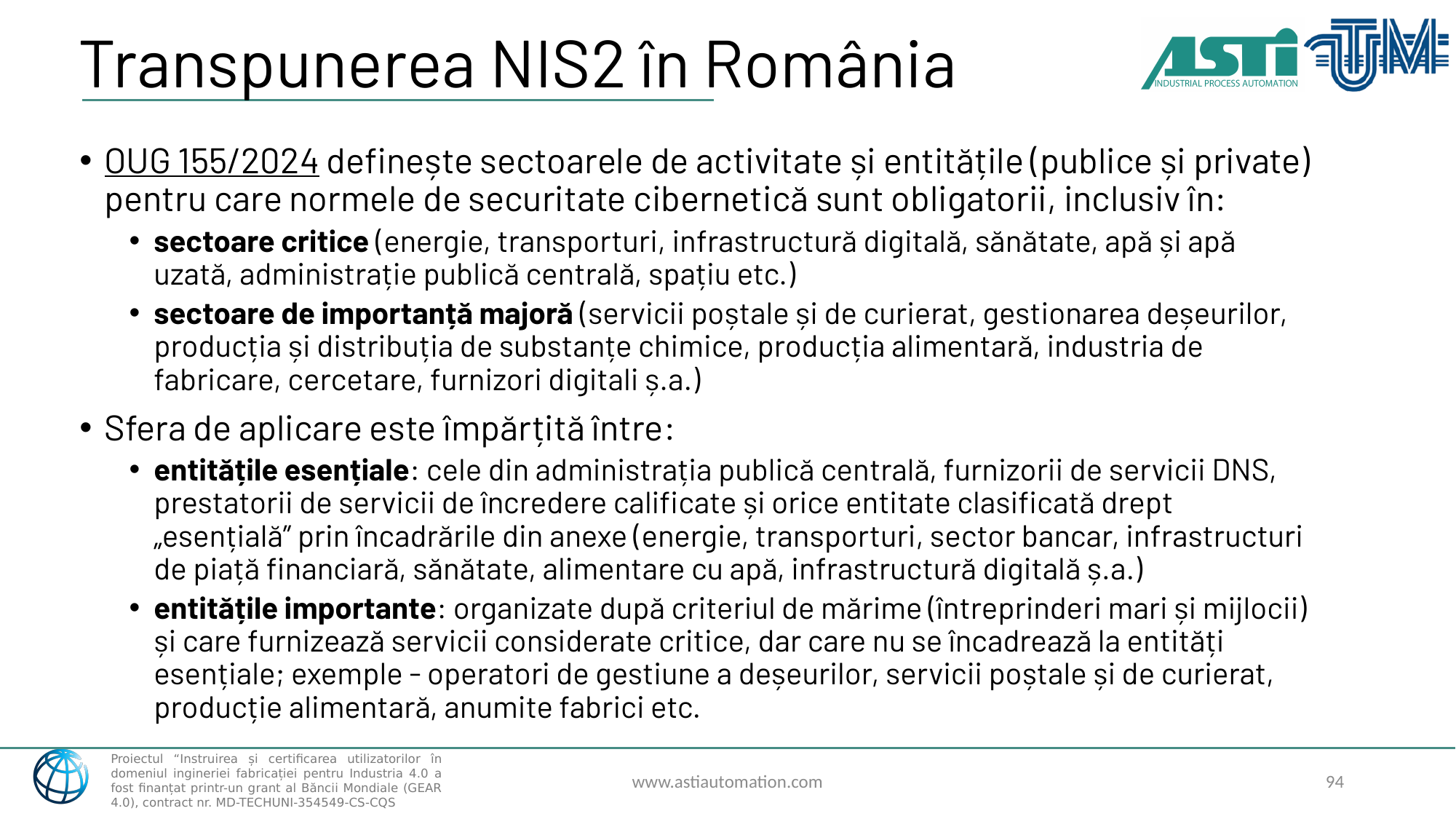

# Transpunerea NIS2 în România
OUG 155/2024 definește sectoarele de activitate și entitățile (publice și private) pentru care normele de securitate cibernetică sunt obligatorii, inclusiv în:
sectoare critice (energie, transporturi, infrastructură digitală, sănătate, apă și apă uzată, administrație publică centrală, spațiu etc.)
sectoare de importanță majoră (servicii poștale și de curierat, gestionarea deșeurilor, producția și distribuția de substanțe chimice, producția alimentară, industria de fabricare, cercetare, furnizori digitali ș.a.)
Sfera de aplicare este împărțită între:
entitățile esențiale: cele din administrația publică centrală, furnizorii de servicii DNS, prestatorii de servicii de încredere calificate și orice entitate clasificată drept „esențială” prin încadrările din anexe (energie, transporturi, sector bancar, infrastructuri de piață financiară, sănătate, alimentare cu apă, infrastructură digitală ș.a.)
entitățile importante: organizate după criteriul de mărime (întreprinderi mari și mijlocii) și care furnizează servicii considerate critice, dar care nu se încadrează la entități esențiale; exemple - operatori de gestiune a deșeurilor, servicii poștale și de curierat, producție alimentară, anumite fabrici etc.
www.astiautomation.com
94